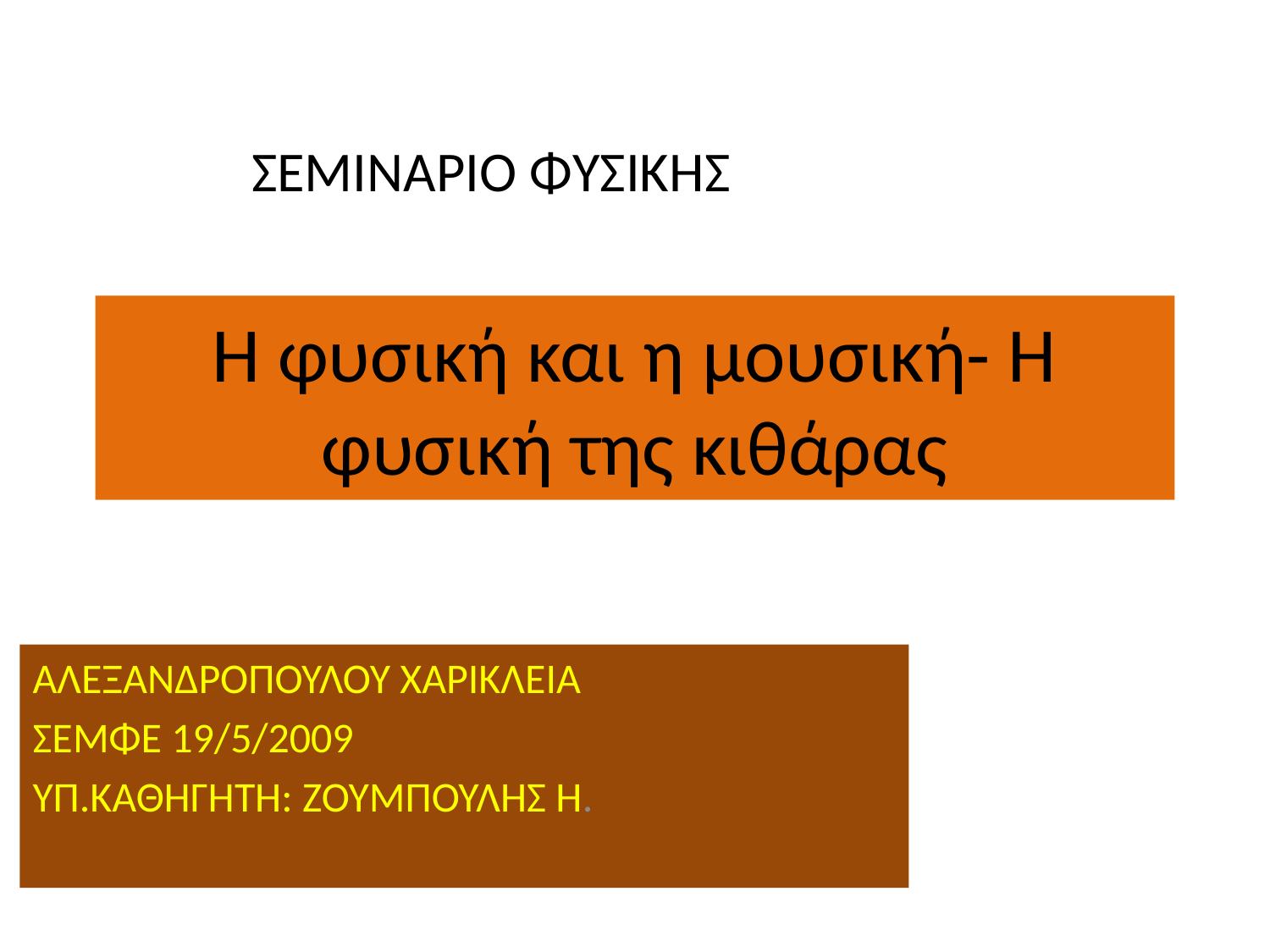

ΣΕΜΙΝΑΡΙΟ ΦΥΣΙΚΗΣ
# Η φυσική και η μουσική- Η φυσική της κιθάρας
ΑΛΕΞΑΝΔΡΟΠΟΥΛΟΥ ΧΑΡΙΚΛΕΙΑ
ΣΕΜΦΕ 19/5/2009
ΥΠ.ΚΑΘΗΓΗΤΗ: ΖΟΥΜΠΟΥΛΗΣ Η.